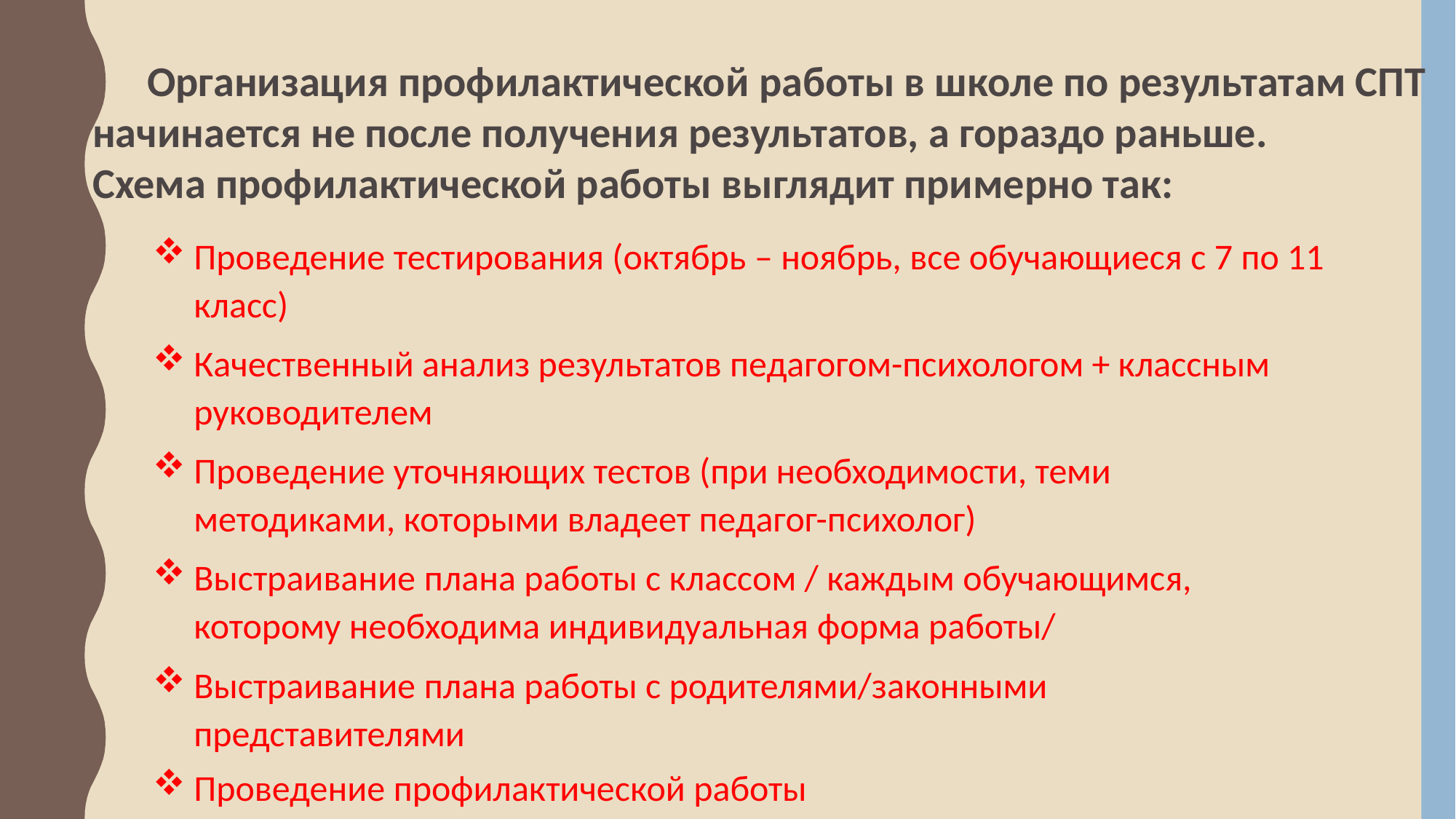

Организация профилактической работы в школе по результатам СПТ
начинается не после получения результатов, а гораздо раньше.
Схема профилактической работы выглядит примерно так:
Проведение тестирования (октябрь – ноябрь, все обучающиеся с 7 по 11 класс)
Качественный анализ результатов педагогом-психологом + классным  руководителем
Проведение уточняющих тестов (при необходимости, теми методиками, которыми владеет педагог-психолог)
Выстраивание плана работы с классом / каждым обучающимся, которому необходима индивидуальная форма работы/
Выстраивание плана работы с родителями/законными представителями
Проведение профилактической работы